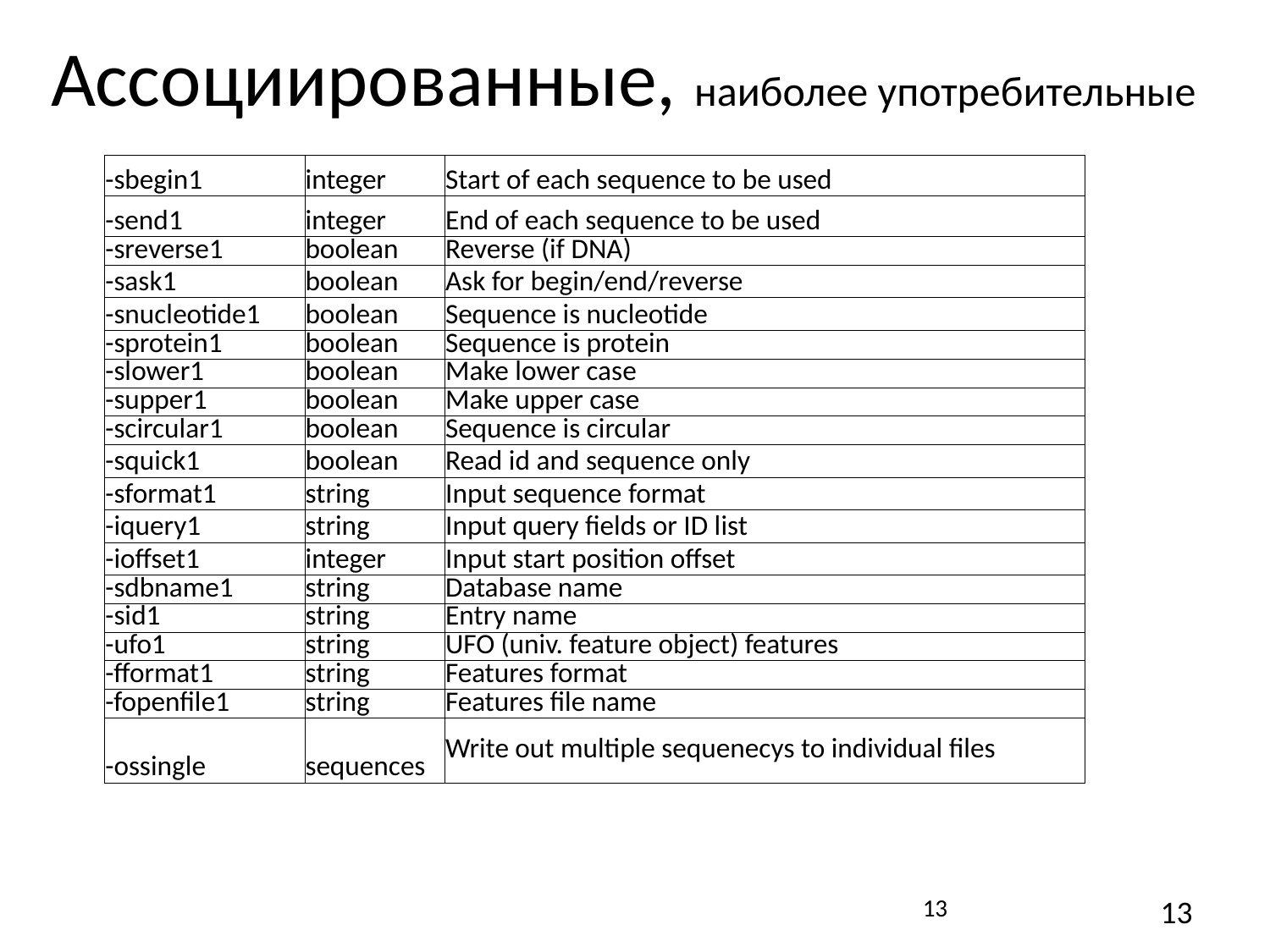

Ассоциированные, наиболее употребительные
| -sbegin1 | integer | Start of each sequence to be used |
| --- | --- | --- |
| -send1 | integer | End of each sequence to be used |
| -sreverse1 | boolean | Reverse (if DNA) |
| -sask1 | boolean | Ask for begin/end/reverse |
| -snucleotide1 | boolean | Sequence is nucleotide |
| -sprotein1 | boolean | Sequence is protein |
| -slower1 | boolean | Make lower case |
| -supper1 | boolean | Make upper case |
| -scircular1 | boolean | Sequence is circular |
| -squick1 | boolean | Read id and sequence only |
| -sformat1 | string | Input sequence format |
| -iquery1 | string | Input query fields or ID list |
| -ioffset1 | integer | Input start position offset |
| -sdbname1 | string | Database name |
| -sid1 | string | Entry name |
| -ufo1 | string | UFO (univ. feature object) features |
| -fformat1 | string | Features format |
| -fopenfile1 | string | Features file name |
| -ossingle | sequences | Write out multiple sequenecуs to individual files |
13
13